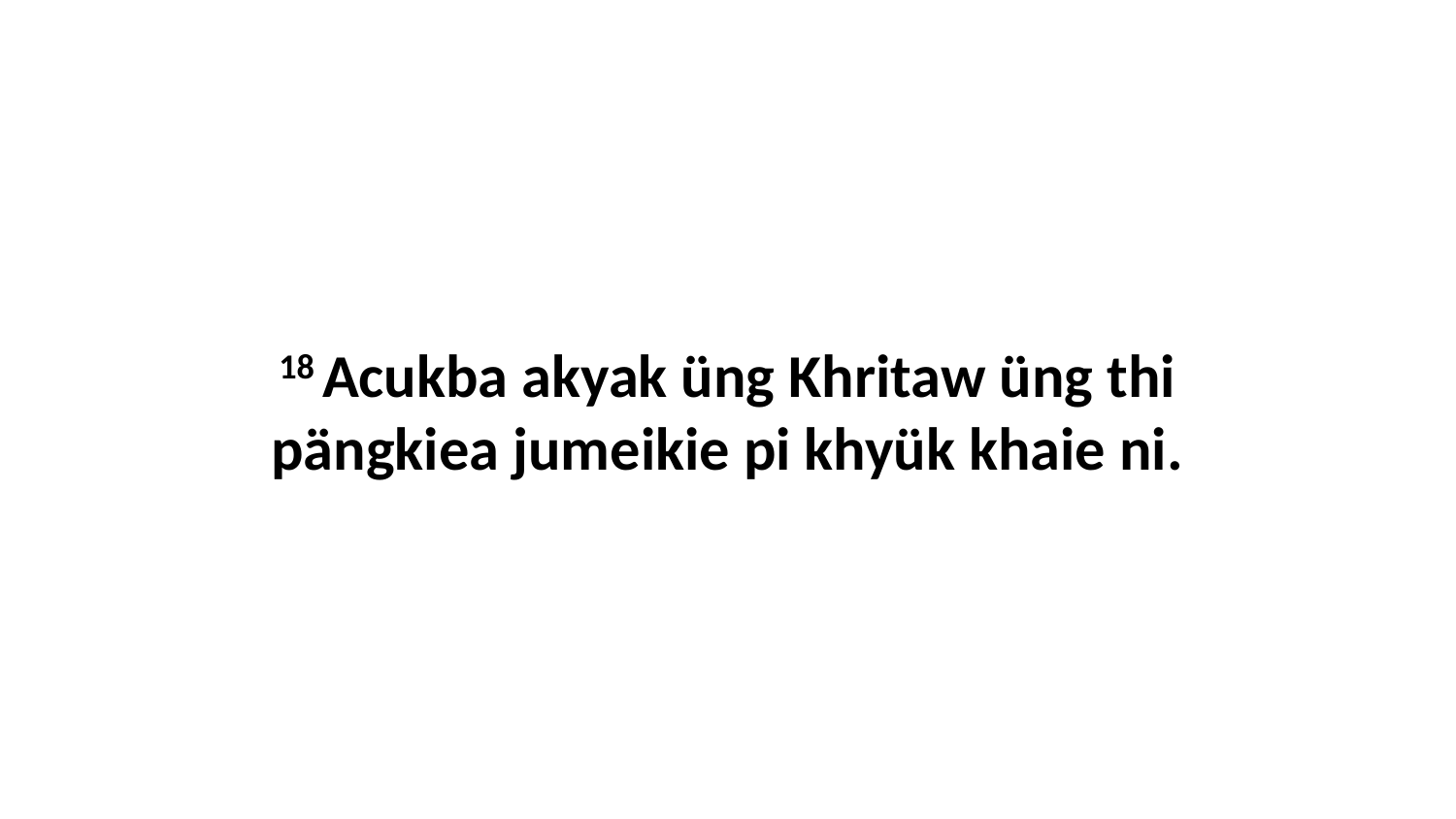

18 Acukba akyak üng Khritaw üng thi pängkiea jumeikie pi khyük khaie ni.